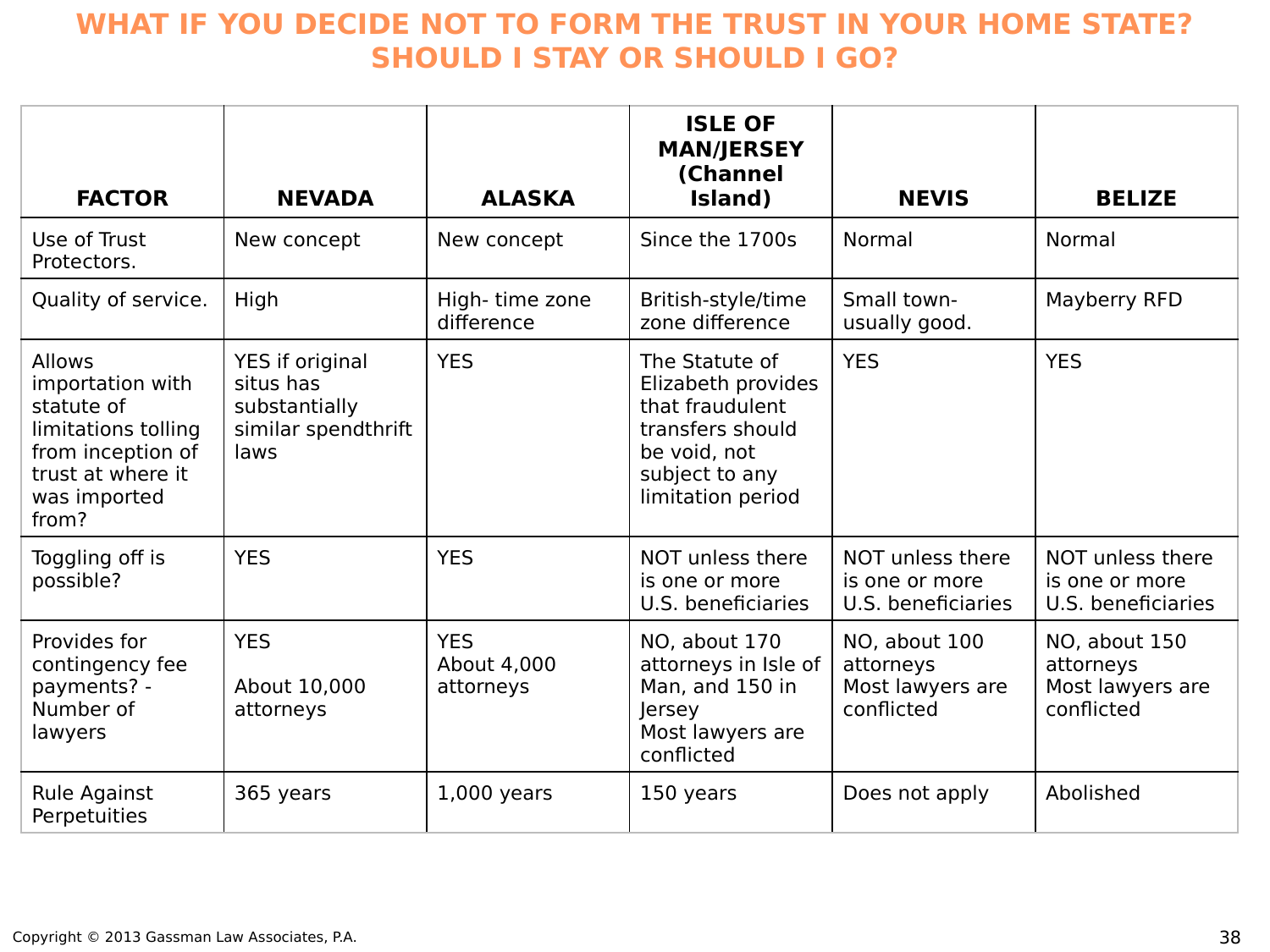

WHAT IF YOU DECIDE NOT TO FORM THE TRUST IN YOUR HOME STATE?
SHOULD I STAY OR SHOULD I GO?
| FACTOR | NEVADA | ALASKA | ISLE OF MAN/JERSEY (Channel Island) | NEVIS | BELIZE |
| --- | --- | --- | --- | --- | --- |
| Use of Trust Protectors. | New concept | New concept | Since the 1700s | Normal | Normal |
| Quality of service. | High | High- time zone difference | British-style/time zone difference | Small town- usually good. | Mayberry RFD |
| Allows importation with statute of limitations tolling from inception of trust at where it was imported from? | YES if original situs has substantially similar spendthrift laws | YES | The Statute of Elizabeth provides that fraudulent transfers should be void, not subject to any limitation period | YES | YES |
| Toggling off is possible? | YES | YES | NOT unless there is one or more U.S. beneficiaries | NOT unless there is one or more U.S. beneficiaries | NOT unless there is one or more U.S. beneficiaries |
| Provides for contingency fee payments? - Number of lawyers | YES About 10,000 attorneys | YES About 4,000 attorneys | NO, about 170 attorneys in Isle of Man, and 150 in Jersey Most lawyers are conflicted | NO, about 100 attorneys Most lawyers are conflicted | NO, about 150 attorneys Most lawyers are conflicted |
| Rule Against Perpetuities | 365 years | 1,000 years | 150 years | Does not apply | Abolished |
38
Copyright © 2013 Gassman Law Associates, P.A.